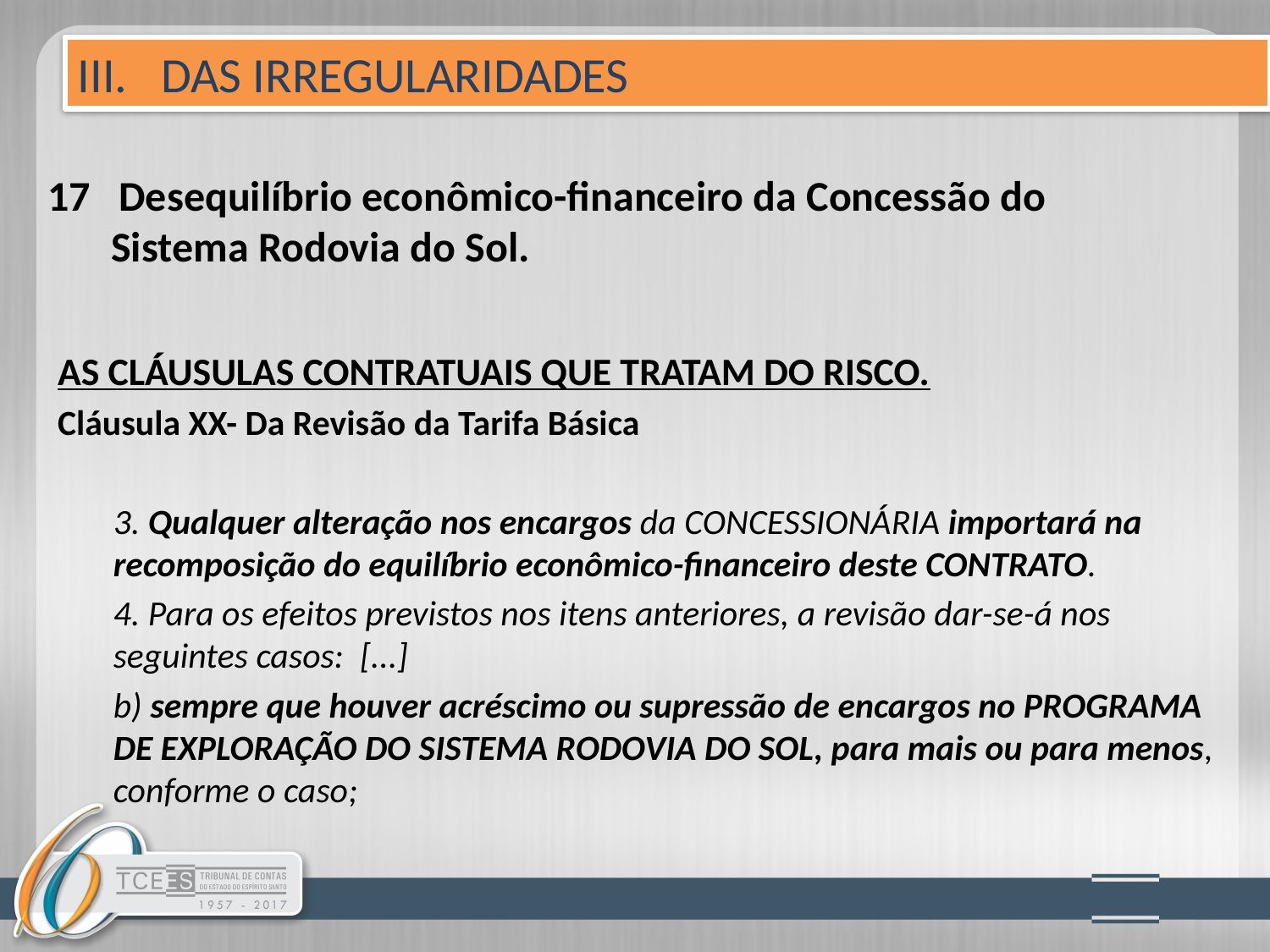

III.   DAS IRREGULARIDADES
# 17   Desequilíbrio econômico-financeiro da Concessão do 	Sistema Rodovia do Sol.

AS CLÁUSULAS CONTRATUAIS QUE TRATAM DO RISCO.
Cláusula XX- Da Revisão da Tarifa Básica

3. Qualquer alteração nos encargos da CONCESSIONÁRIA importará na recomposição do equilíbrio econômico-financeiro deste CONTRATO.
4. Para os efeitos previstos nos itens anteriores, a revisão dar-se-á nos seguintes casos:  [...]
b) sempre que houver acréscimo ou supressão de encargos no PROGRAMA DE EXPLORAÇÃO DO SISTEMA RODOVIA DO SOL, para mais ou para menos, conforme o caso;